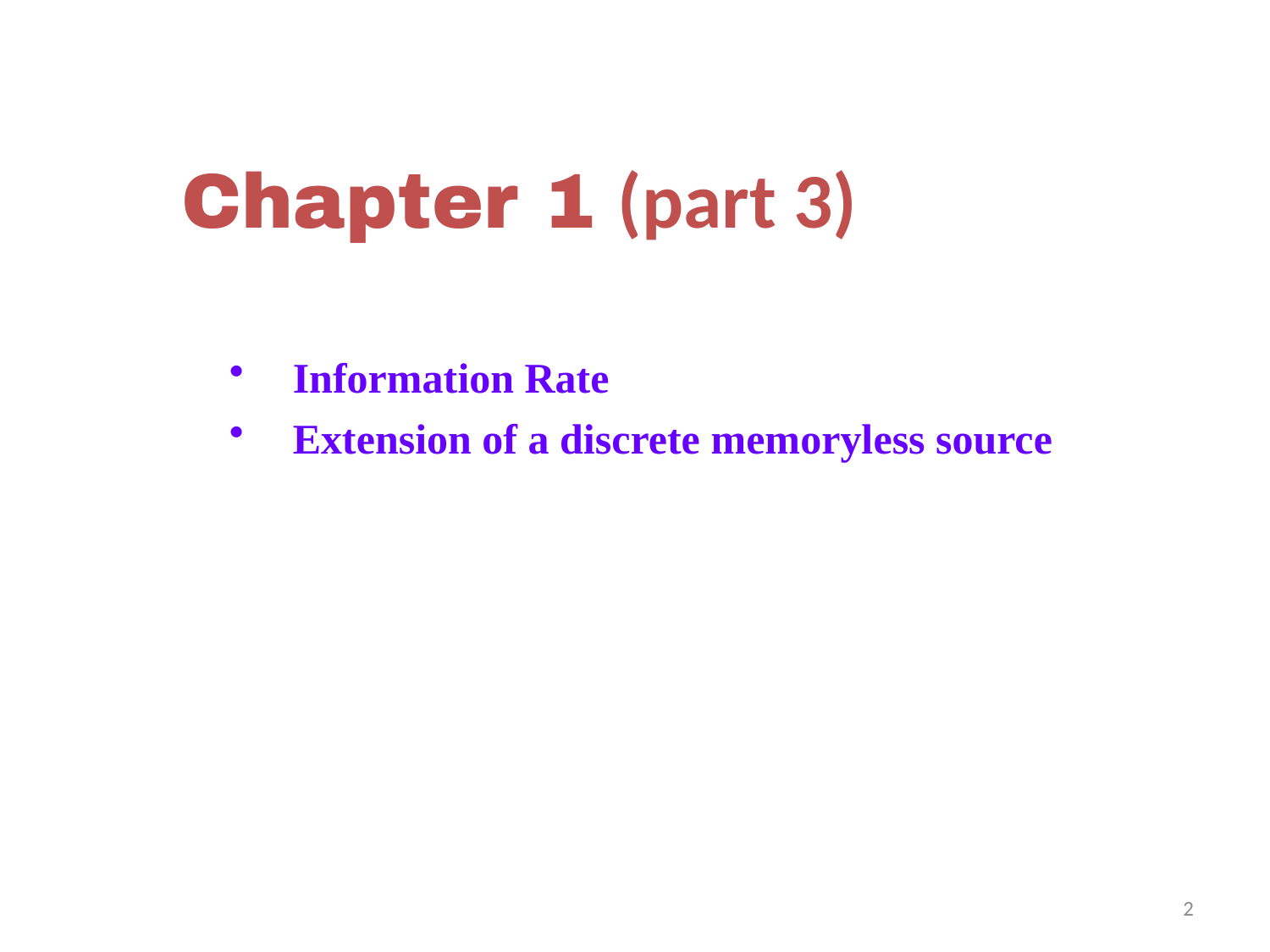

Chapter 1 (part 3)

Information Rate
Extension of a discrete memoryless source

2